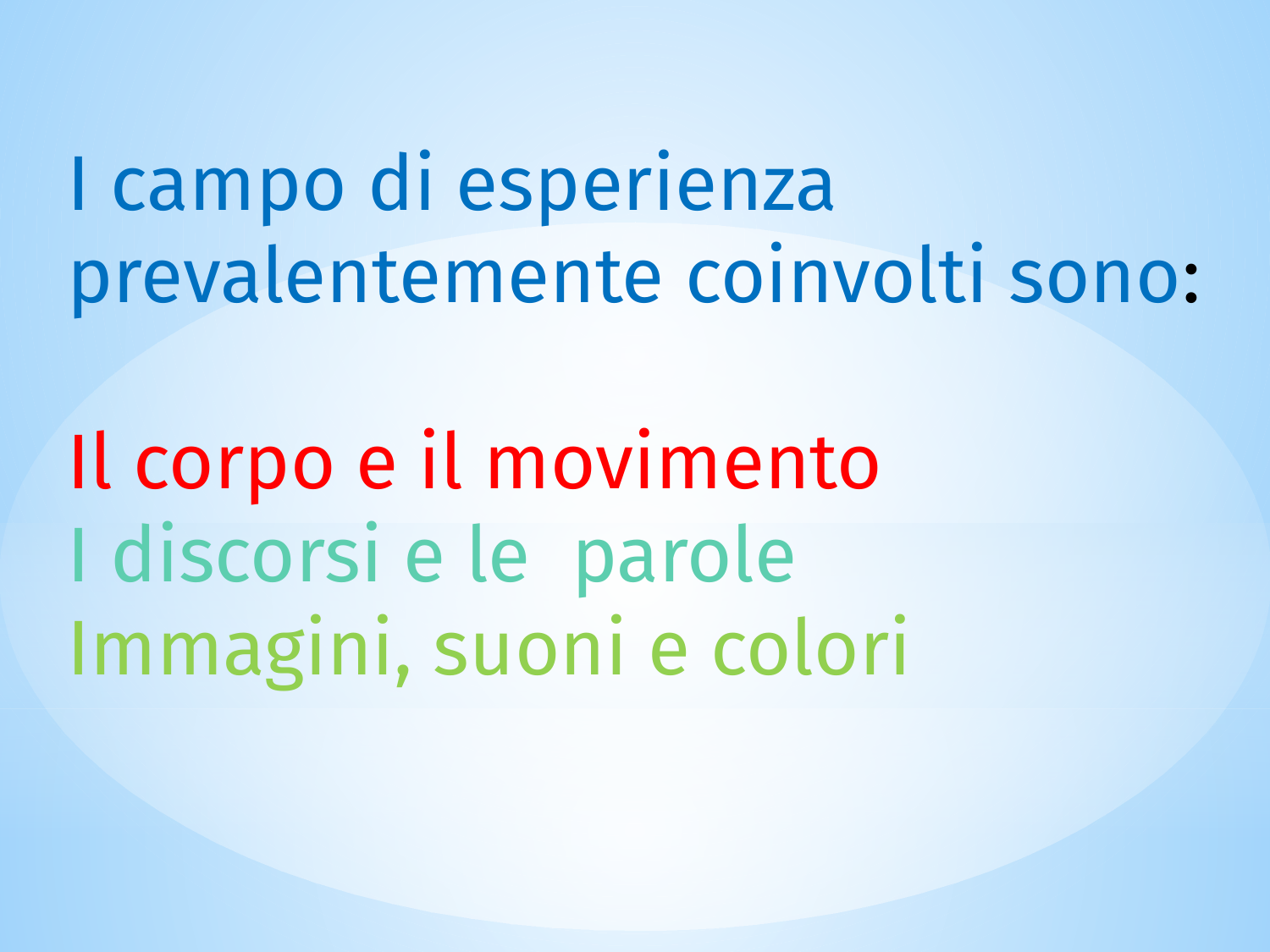

I campo di esperienza prevalentemente coinvolti sono:

Il corpo e il movimento
I discorsi e le  parole
Immagini, suoni e colori